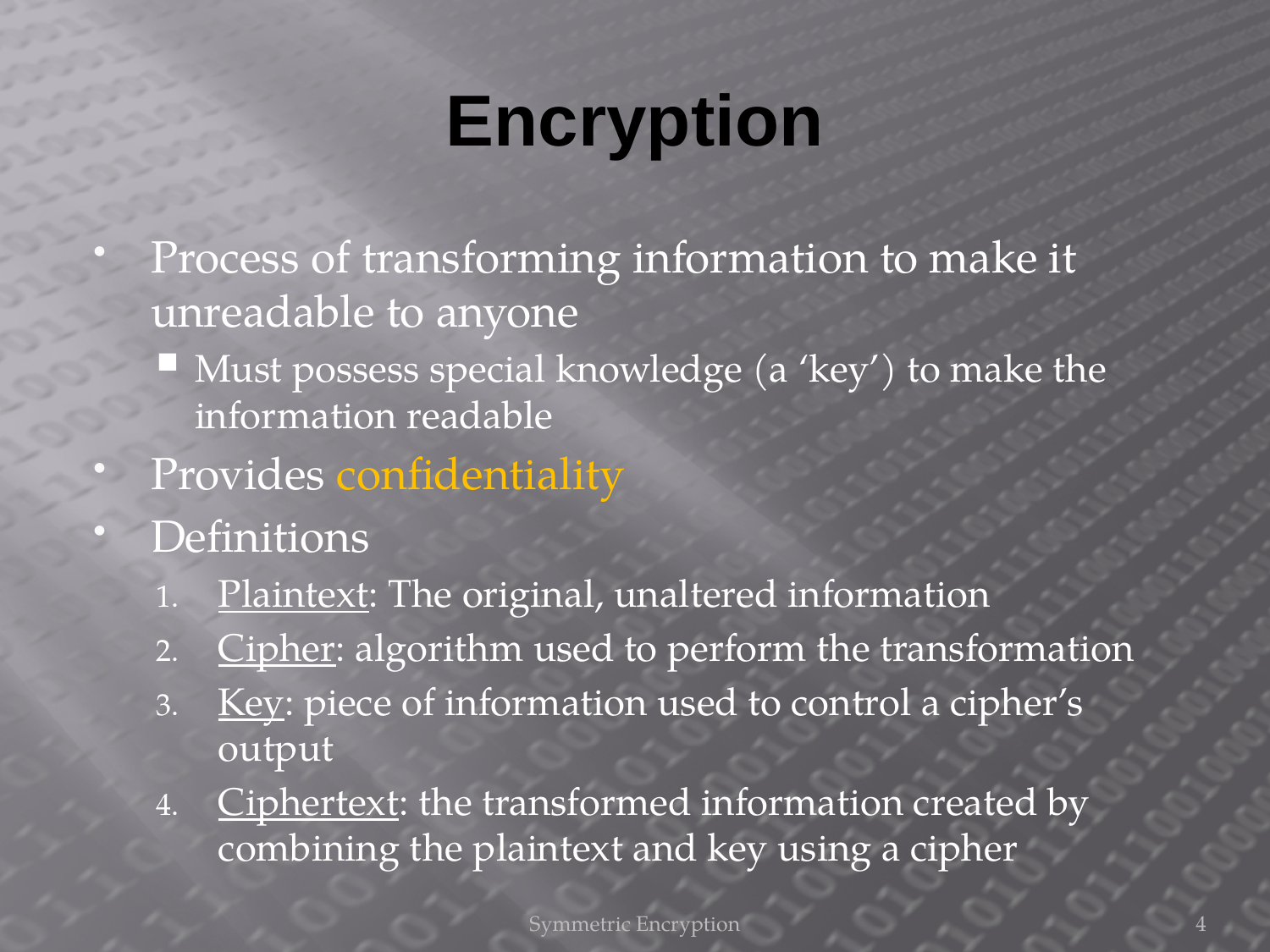

# Encryption
Process of transforming information to make it unreadable to anyone
Must possess special knowledge (a ‘key’) to make the information readable
Provides confidentiality
Definitions
Plaintext: The original, unaltered information
Cipher: algorithm used to perform the transformation
Key: piece of information used to control a cipher’s output
Ciphertext: the transformed information created by combining the plaintext and key using a cipher
Symmetric Encryption
4